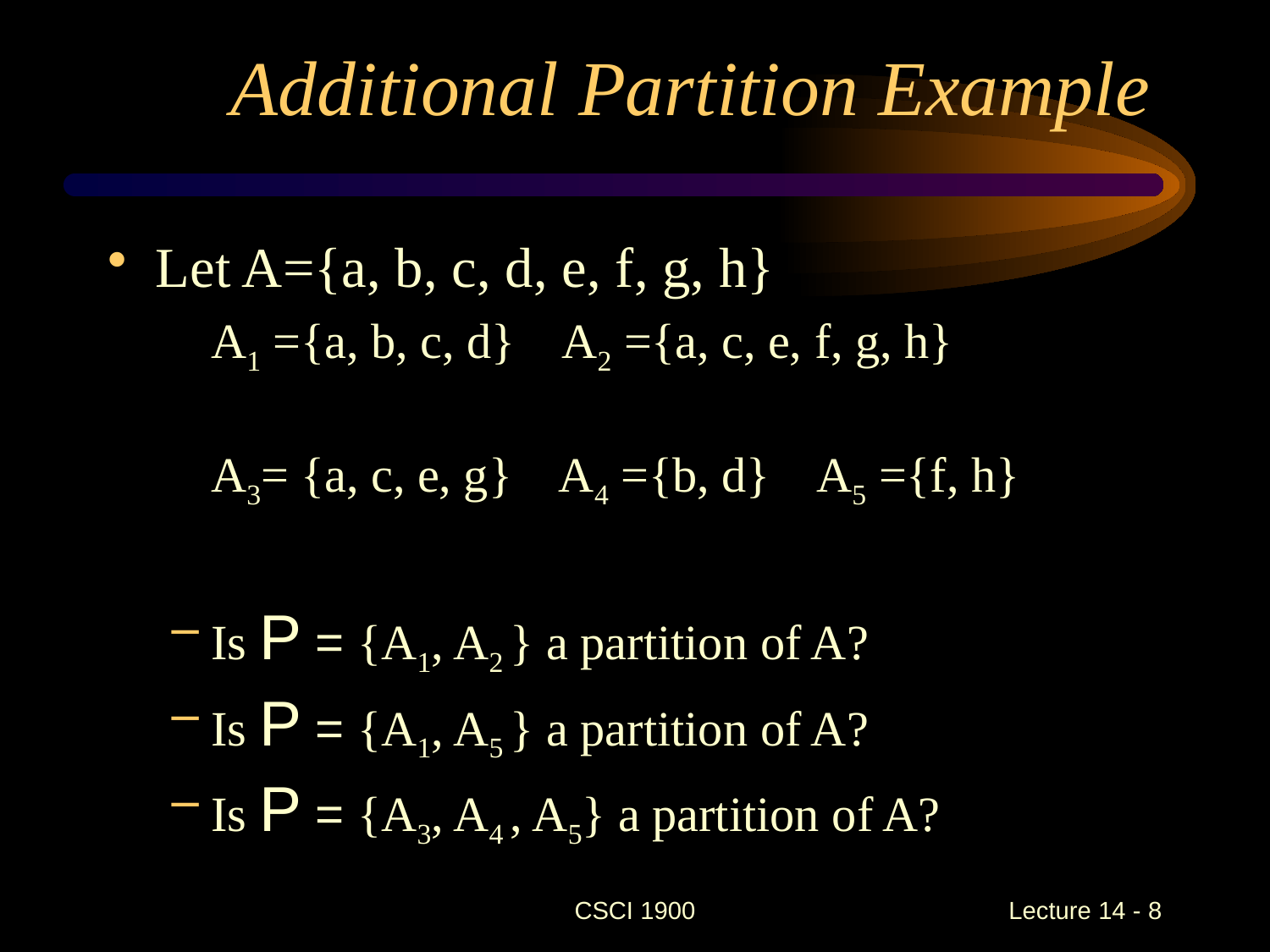

# Additional Partition Example
Let A={a, b, c, d, e, f, g, h}
	A1 ={a, b, c, d}    A2 ={a, c, e, f, g, h}

	A3= {a, c, e, g}    A4 ={b, d}    A5 ={f, h}

Is P = {A1, A2 } a partition of A?
Is P = {A1, A5 } a partition of A?
Is P = {A3, A4 , A5} a partition of A?

CSCI 1900
 Lecture 14 - 8